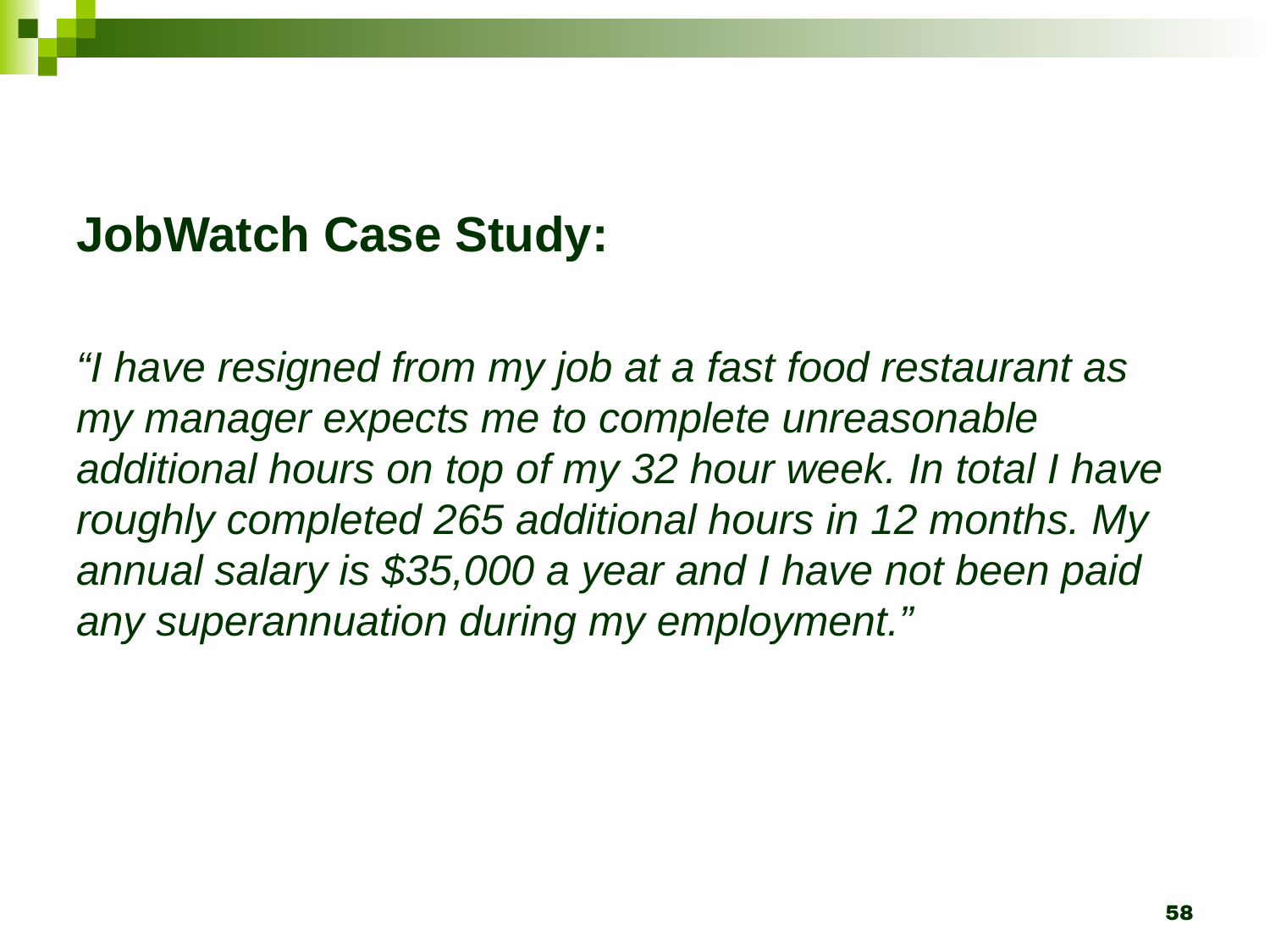

JobWatch Case Study:

“I have resigned from my job at a fast food restaurant as my manager expects me to complete unreasonable additional hours on top of my 32 hour week. In total I have roughly completed 265 additional hours in 12 months. My annual salary is $35,000 a year and I have not been paid any superannuation during my employment.”
58